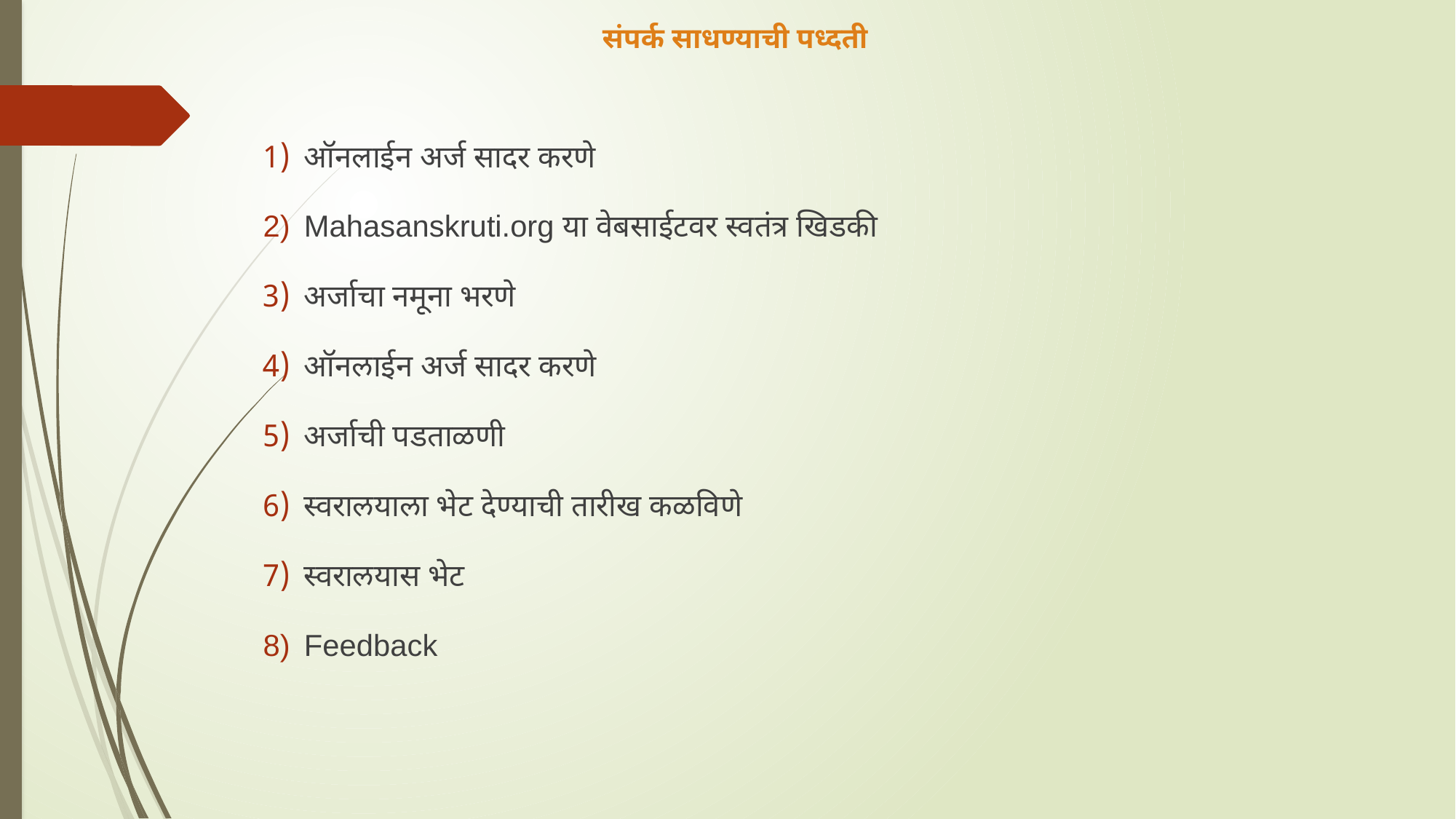

# संपर्क साधण्याची पध्दती
ऑनलाईन अर्ज सादर करणे
Mahasanskruti.org या वेबसाईटवर स्वतंत्र खिडकी
अर्जाचा नमूना भरणे
ऑनलाईन अर्ज सादर करणे
अर्जाची पडताळणी
स्वरालयाला भेट देण्याची तारीख कळविणे
स्वरालयास भेट
Feedback